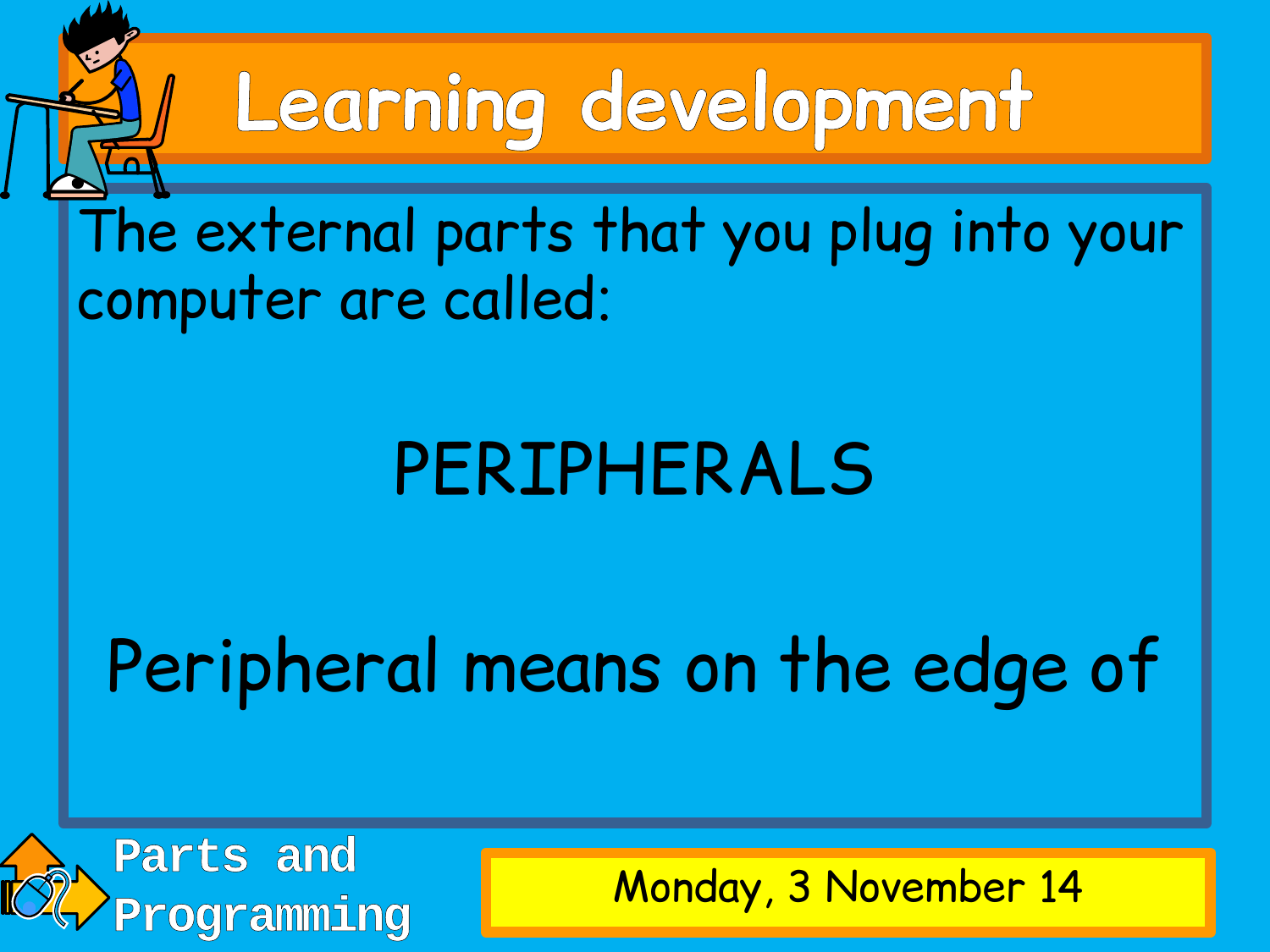

# Learning development
The external parts that you plug into your computer are called:

PERIPHERALS

Peripheral means on the edge of
Monday, 3 November 14